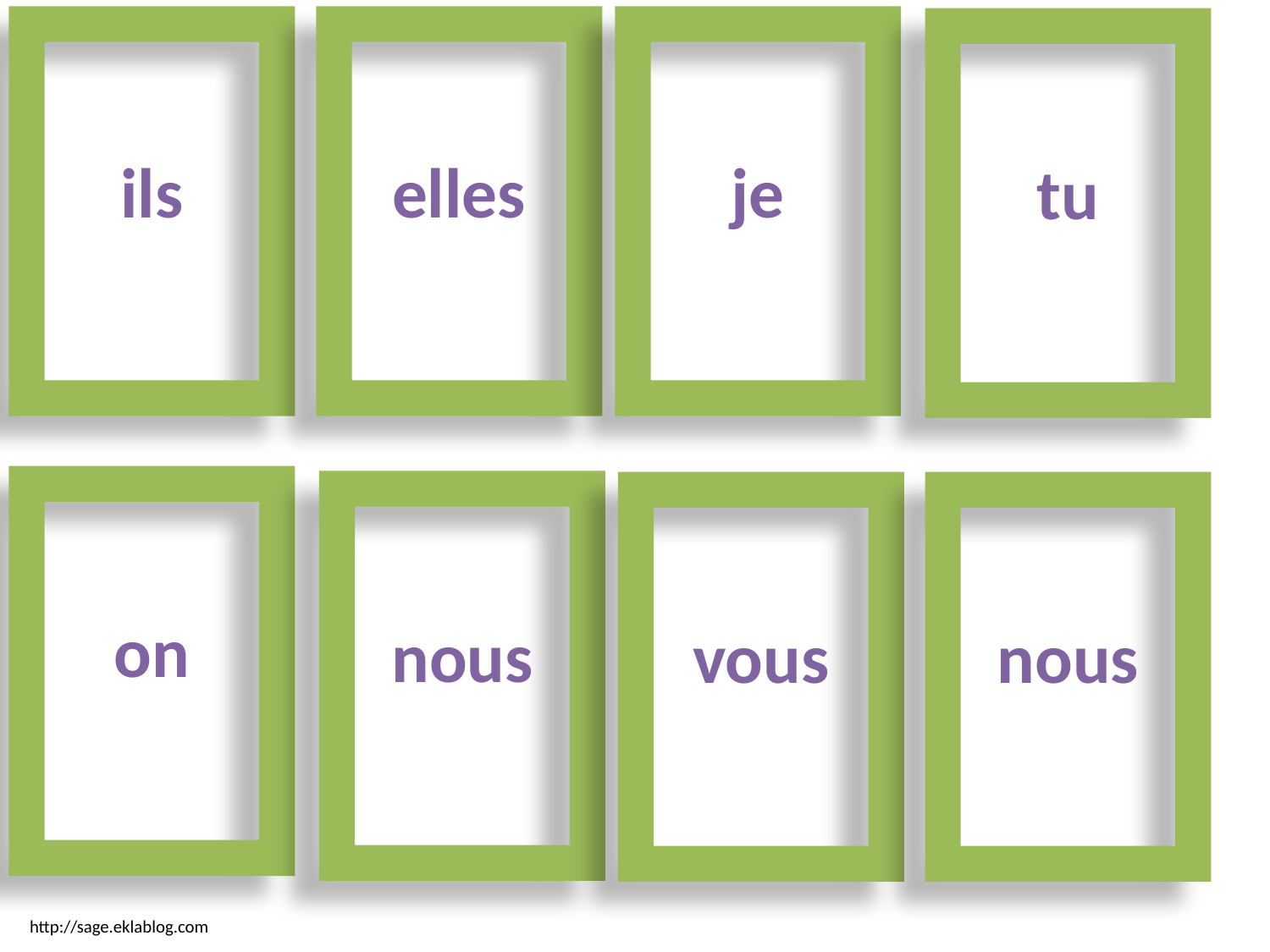

ils
elles
je
tu

on
nous
vous
nous
http://sage.eklablog.com